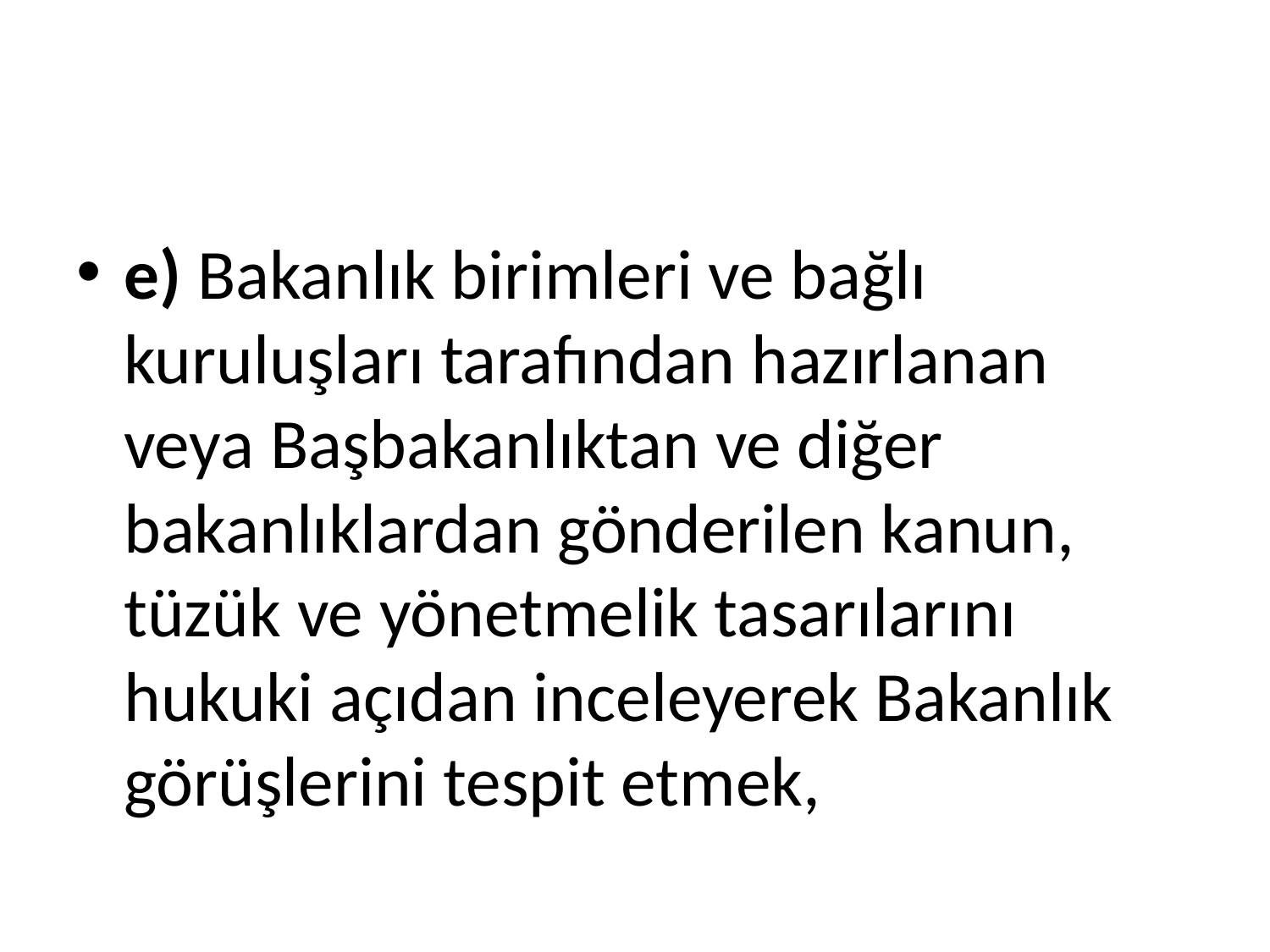

#
e) Bakanlık birimleri ve bağlı kuruluşları tarafından hazırlanan veya Başbakanlıktan ve diğer bakanlıklardan gönderilen kanun, tüzük ve yönetmelik tasarılarını hukuki açıdan inceleyerek Bakanlık görüşlerini tespit etmek,